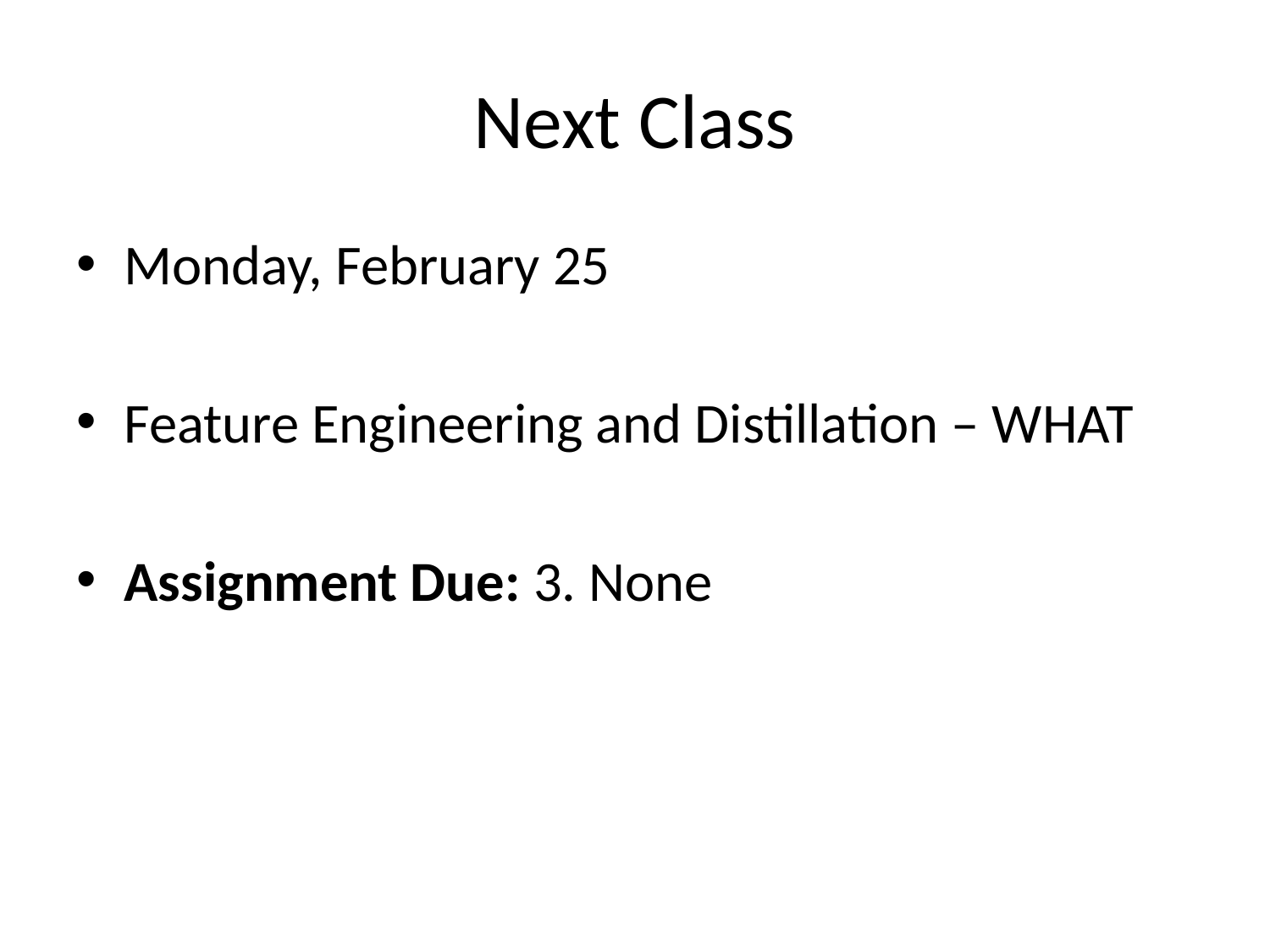

# Next Class
Monday, February 25

Feature Engineering and Distillation – WHAT

Assignment Due: 3. None